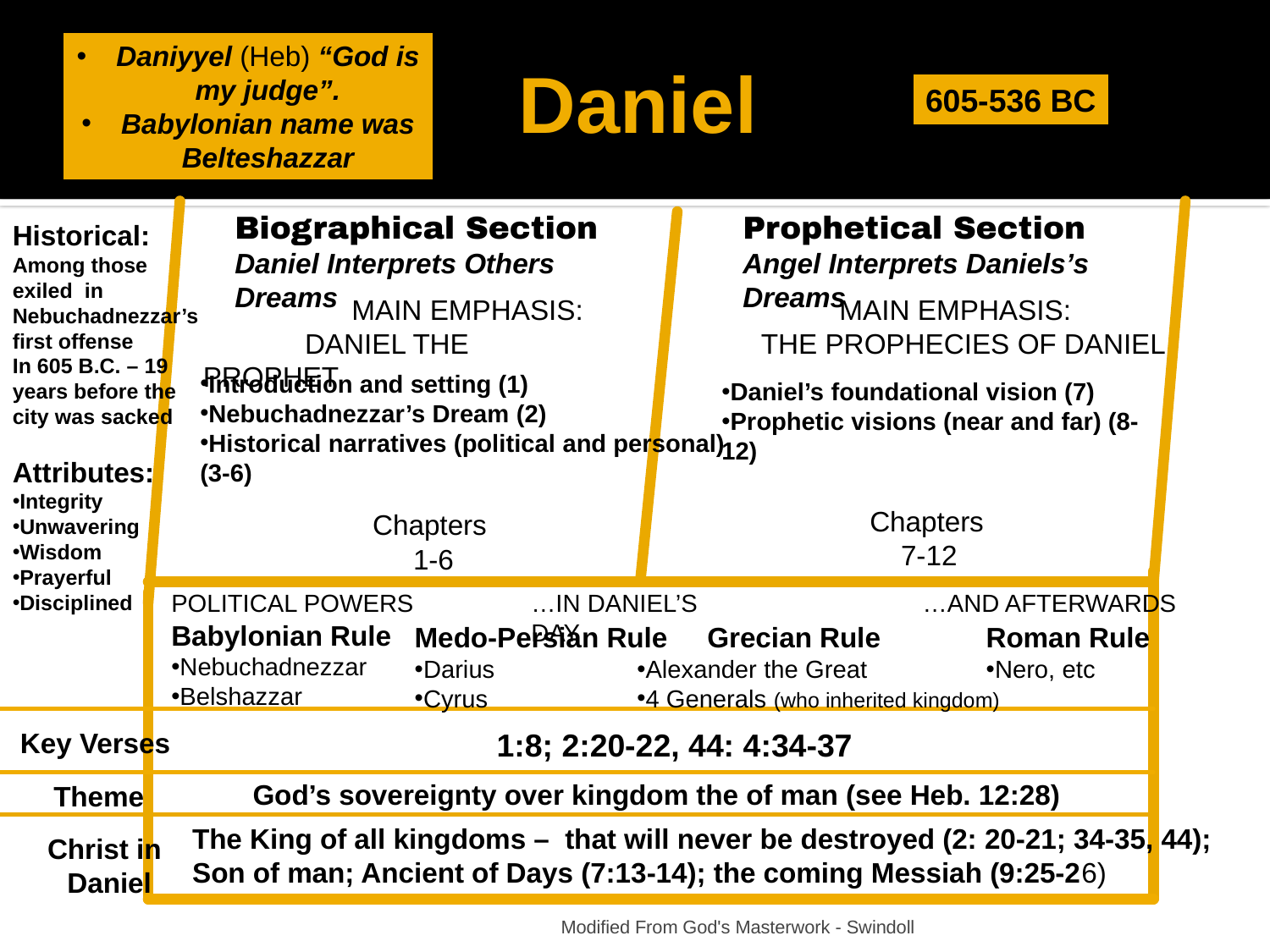

# Daniel
Daniyyel (Heb) “God is my judge”.
Babylonian name was Belteshazzar
605-536 BC

Biographical Section
Daniel Interprets Others Dreams
Prophetical Section
Angel Interprets Daniels’s Dreams
Historical:
Among those
exiled  in Nebuchadnezzar’s
first offense
In 605 B.C. – 19
years before the
city was sacked
Attributes:
Integrity
Unwavering
Wisdom
Prayerful
Disciplined

                   MAIN EMPHASIS:
             DANIEL THE PROPHET
           MAIN EMPHASIS:
 THE PROPHECIES OF DANIEL

Introduction and setting (1)
Nebuchadnezzar’s Dream (2)
Historical narratives (political and personal)
(3-6)
Daniel’s foundational vision (7)
Prophetic visions (near and far) (8-12)

      Chapters
            1-6
Chapters
    7-12

POLITICAL POWERS
Babylonian Rule
Nebuchadnezzar
Belshazzar
…IN DANIEL’S DAY
…AND AFTERWARDS

Medo-Persian Rule
Darius
Cyrus
         Grecian Rule
Alexander the Great
4 Generals (who inherited kingdom)
Roman Rule
Nero, etc

 Key Verses
1:8; 2:20-22, 44: 4:34-37

God’s sovereignty over kingdom the of man (see Heb. 12:28)
   Theme
The King of all kingdoms –  that will never be destroyed (2: 20-21; 34-35, 44);
Son of man; Ancient of Days (7:13-14); the coming Messiah (9:25-26)

     Christ in
       Daniel
                                     Modified From God's Masterwork - Swindoll